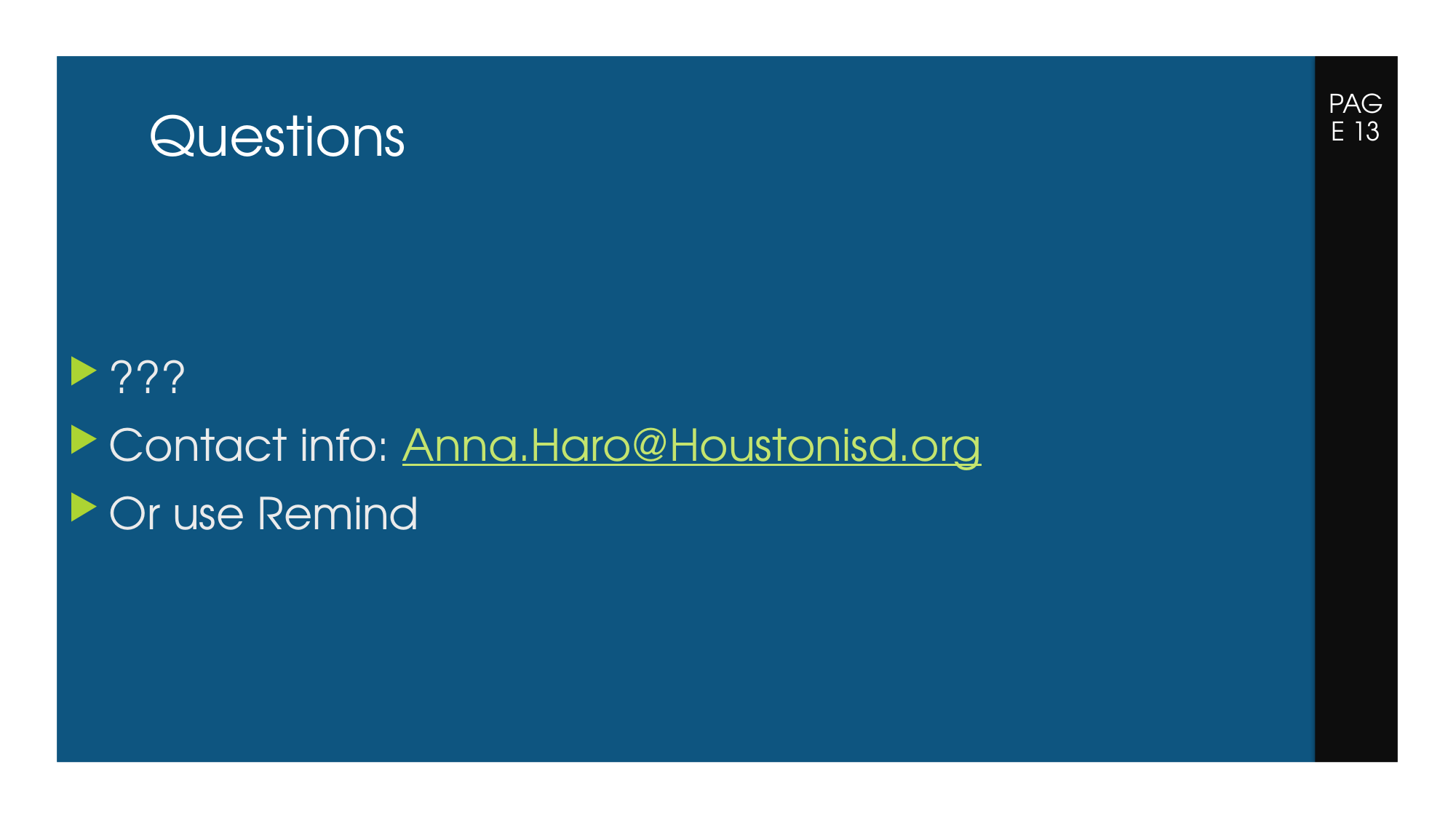

# Questions
PAGE 13
???
Contact info: Anna.Haro@Houstonisd.org
Or use Remind